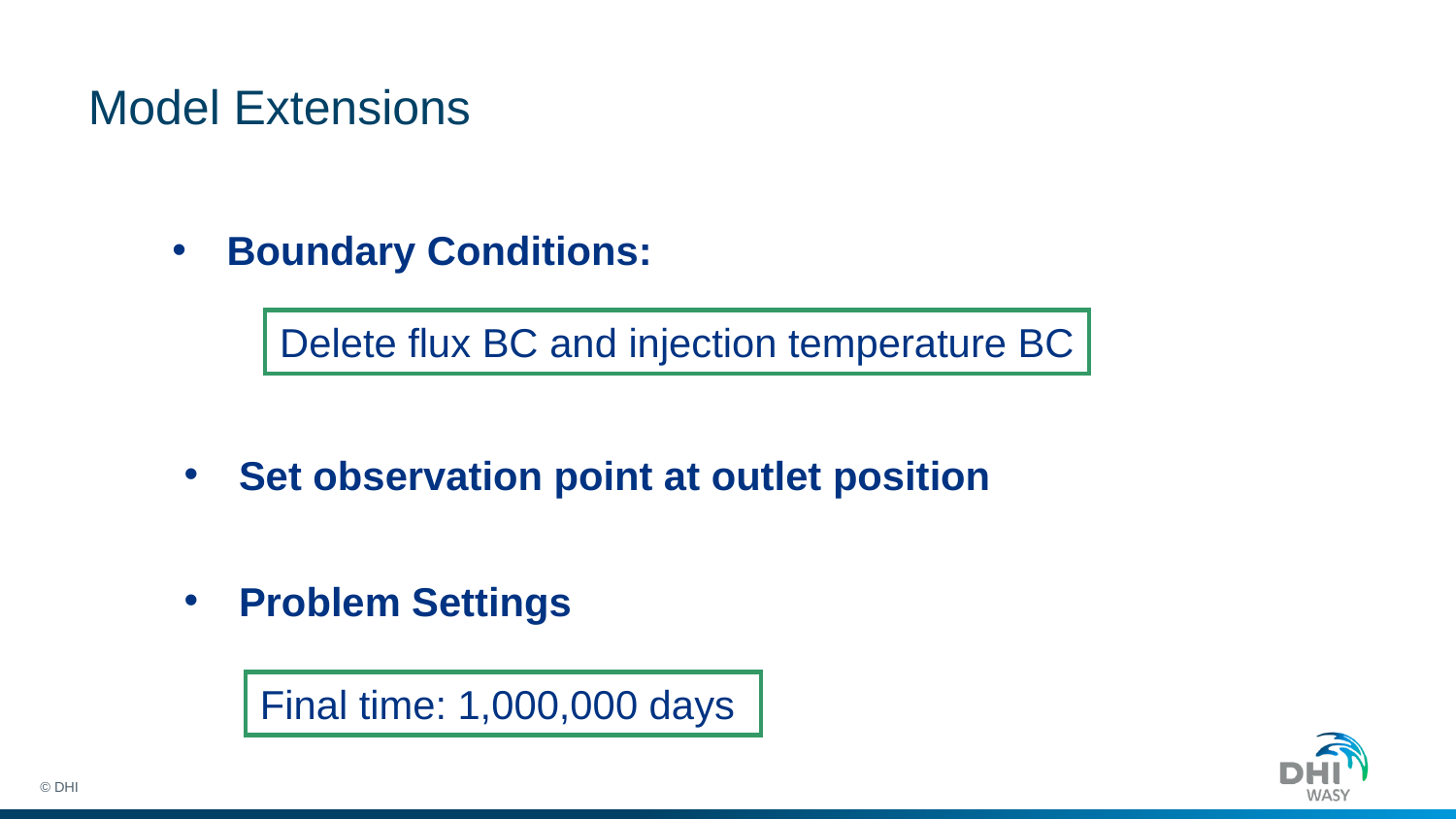

# Model Extensions
Boundary Conditions:
Delete flux BC and injection temperature BC
Set observation point at outlet position
Problem Settings
Final time: 1,000,000 days
© DHI